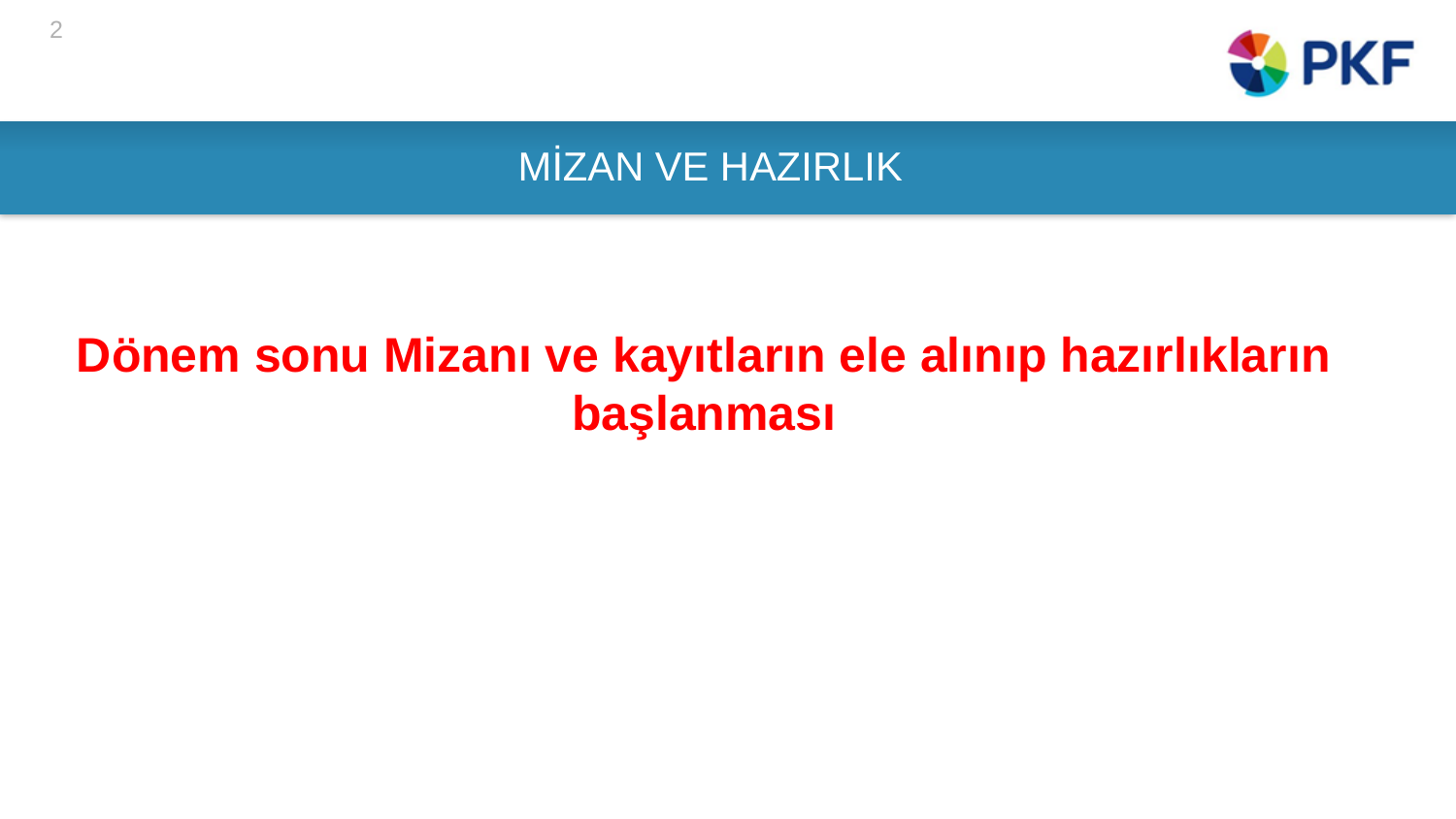

2
# MİZAN VE HAZIRLIK

Dönem sonu Mizanı ve kayıtların ele alınıp hazırlıkların başlanması